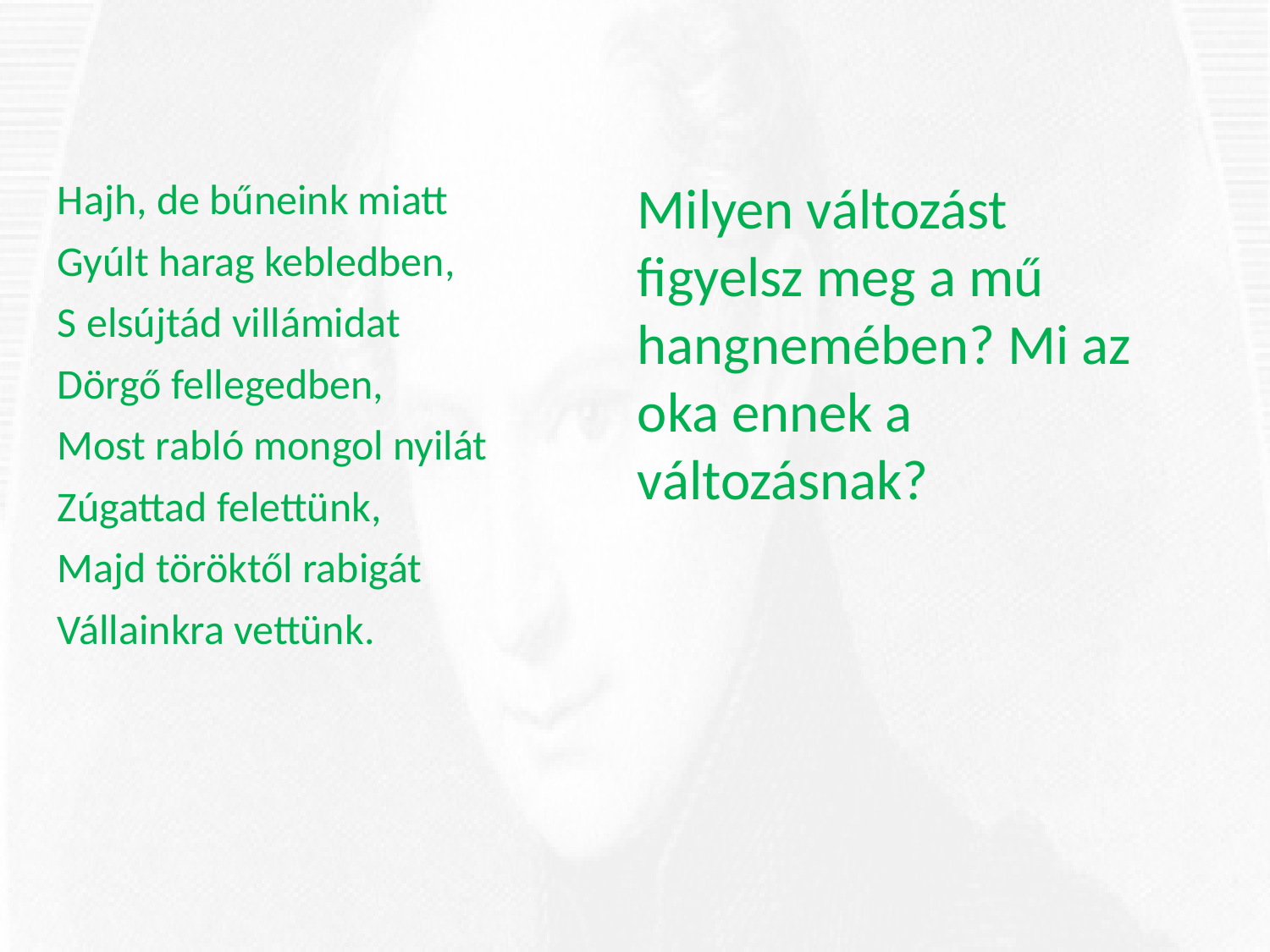

Hajh, de bűneink miatt
Gyúlt harag kebledben,
S elsújtád villámidat
Dörgő fellegedben,
Most rabló mongol nyilát
Zúgattad felettünk,
Majd töröktől rabigát
Vállainkra vettünk.
Milyen változást figyelsz meg a mű hangnemében? Mi az oka ennek a változásnak?